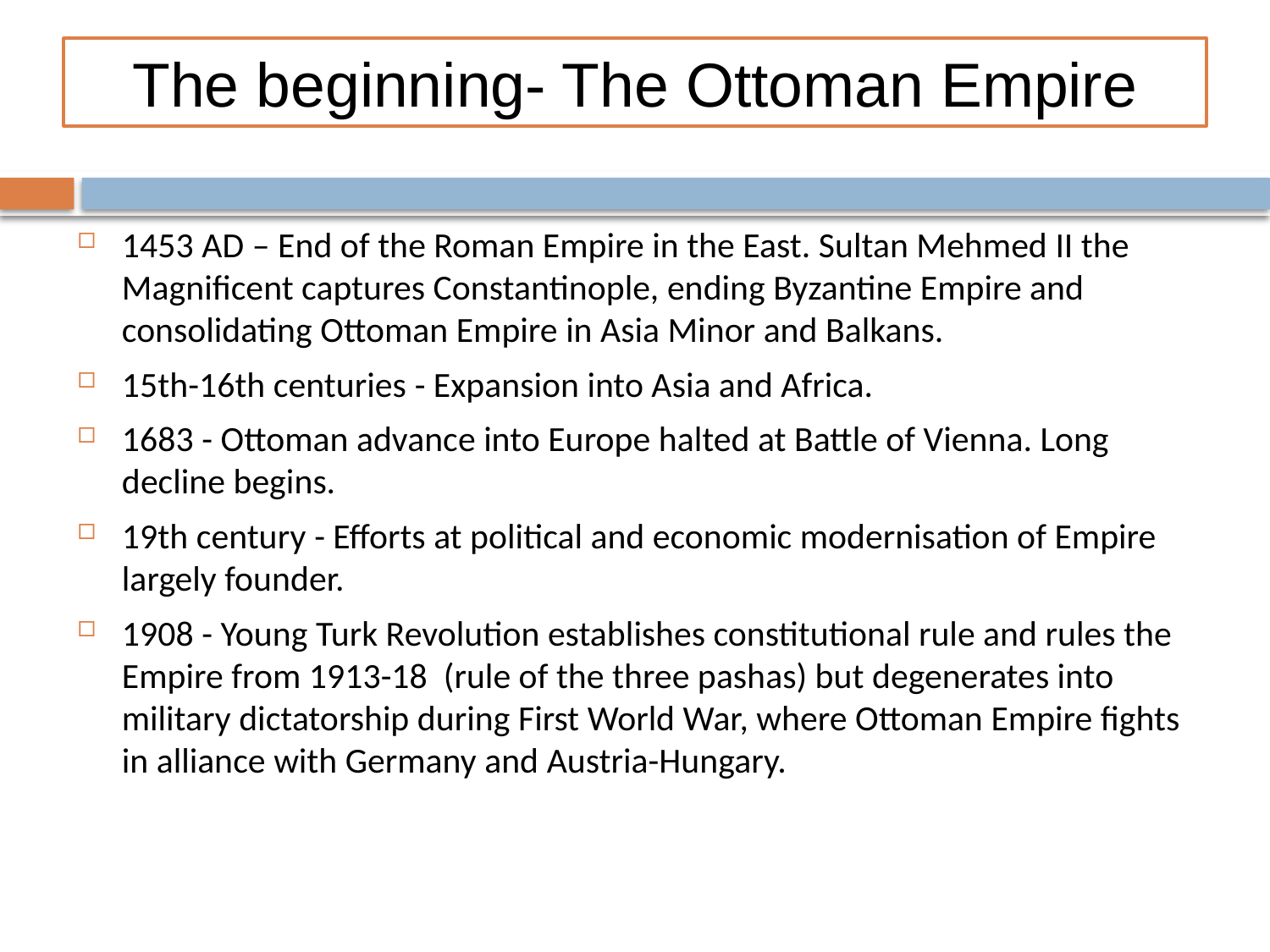

# The beginning- The Ottoman Empire
1453 AD – End of the Roman Empire in the East. Sultan Mehmed II the Magnificent captures Constantinople, ending Byzantine Empire and consolidating Ottoman Empire in Asia Minor and Balkans.
15th-16th centuries - Expansion into Asia and Africa.
1683 - Ottoman advance into Europe halted at Battle of Vienna. Long decline begins.
19th century - Efforts at political and economic modernisation of Empire largely founder.
1908 - Young Turk Revolution establishes constitutional rule and rules the Empire from 1913-18  (rule of the three pashas) but degenerates into military dictatorship during First World War, where Ottoman Empire fights in alliance with Germany and Austria-Hungary.